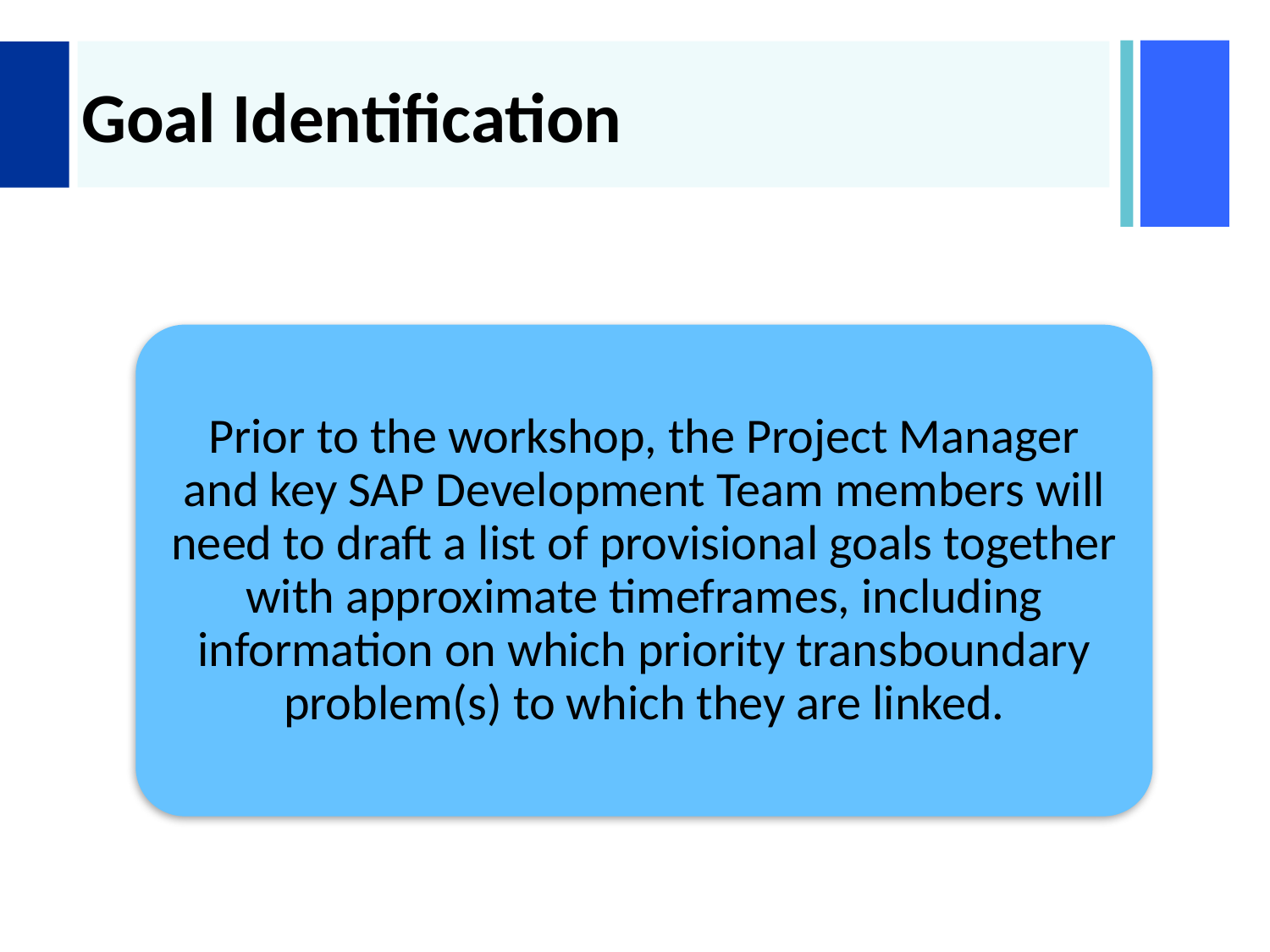

# Goal Identification

Prior to the workshop, the Project Manager and key SAP Development Team members will need to draft a list of provisional goals together with approximate timeframes, including information on which priority transboundary problem(s) to which they are linked.